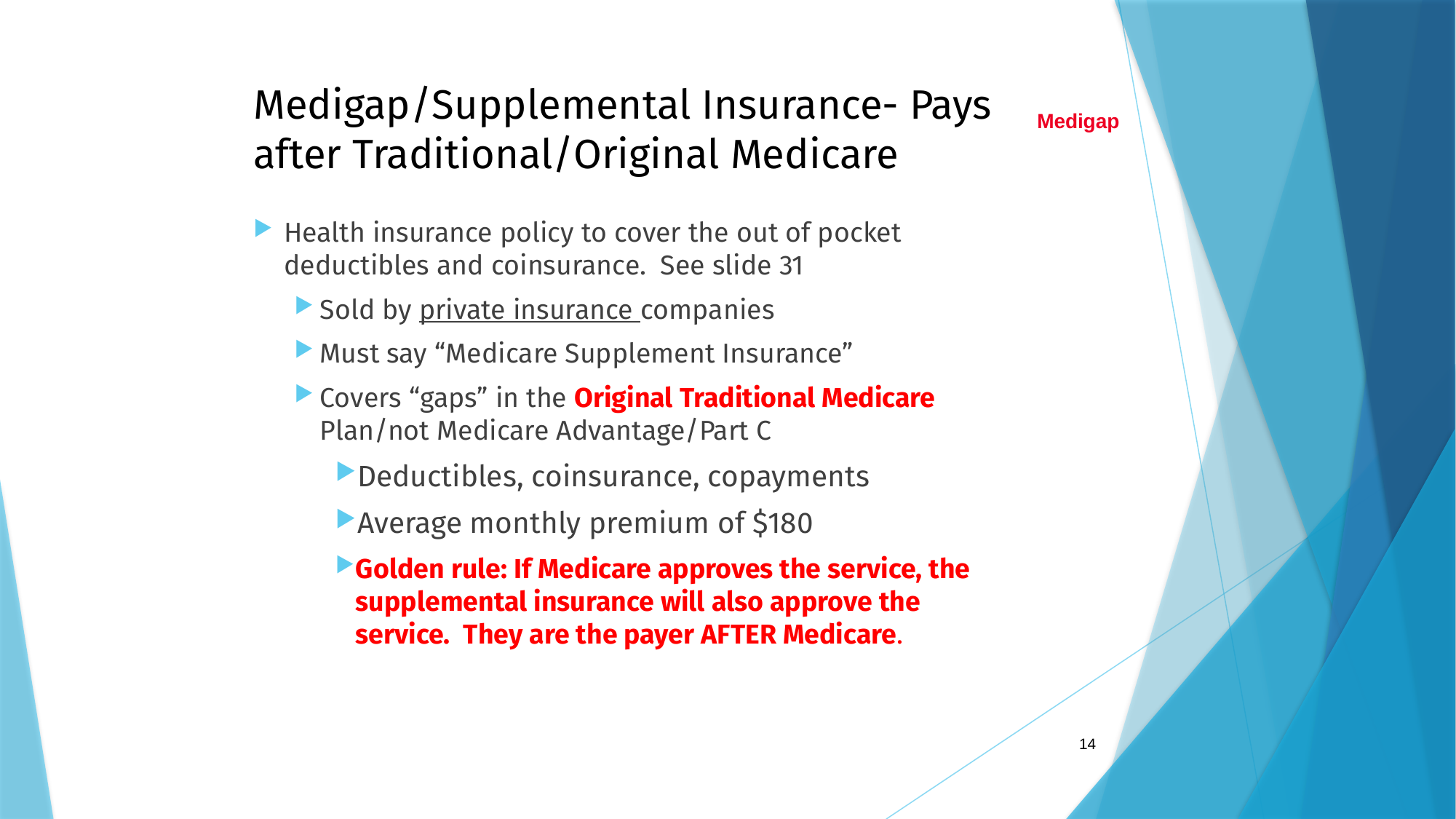

# Medigap/Supplemental Insurance- Pays after Traditional/Original Medicare
Medigap
Health insurance policy to cover the out of pocket deductibles and coinsurance.  See slide 31
Sold by private insurance companies
Must say “Medicare Supplement Insurance”
Covers “gaps” in the Original Traditional Medicare Plan/not Medicare Advantage/Part C
Deductibles, coinsurance, copayments
Average monthly premium of $180
Golden rule: If Medicare approves the service, the supplemental insurance will also approve the service.  They are the payer AFTER Medicare.
14